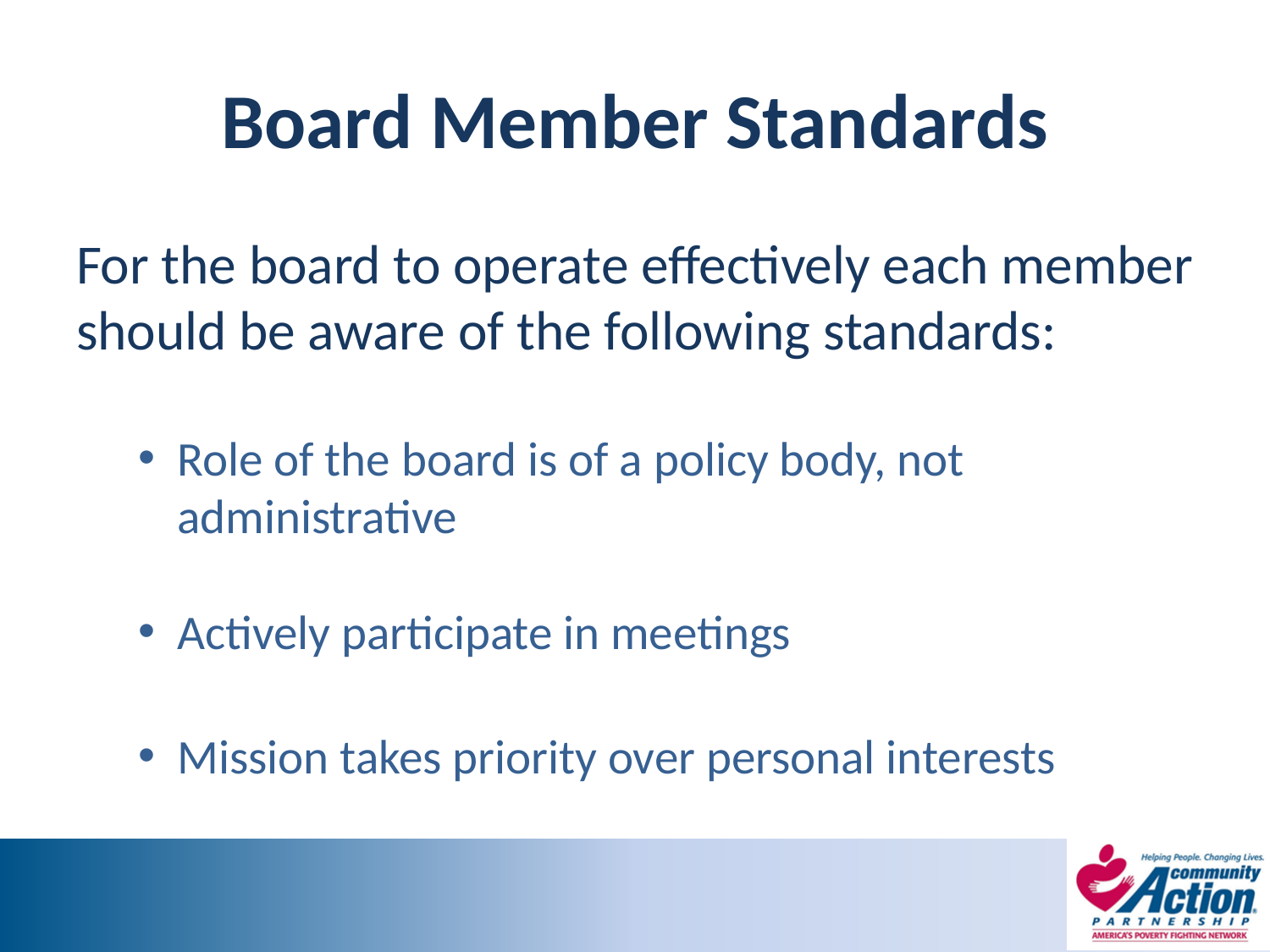

# Board Member Standards
For the board to operate effectively each member should be aware of the following standards:

Role of the board is of a policy body, not administrative
Actively participate in meetings

Mission takes priority over personal interests